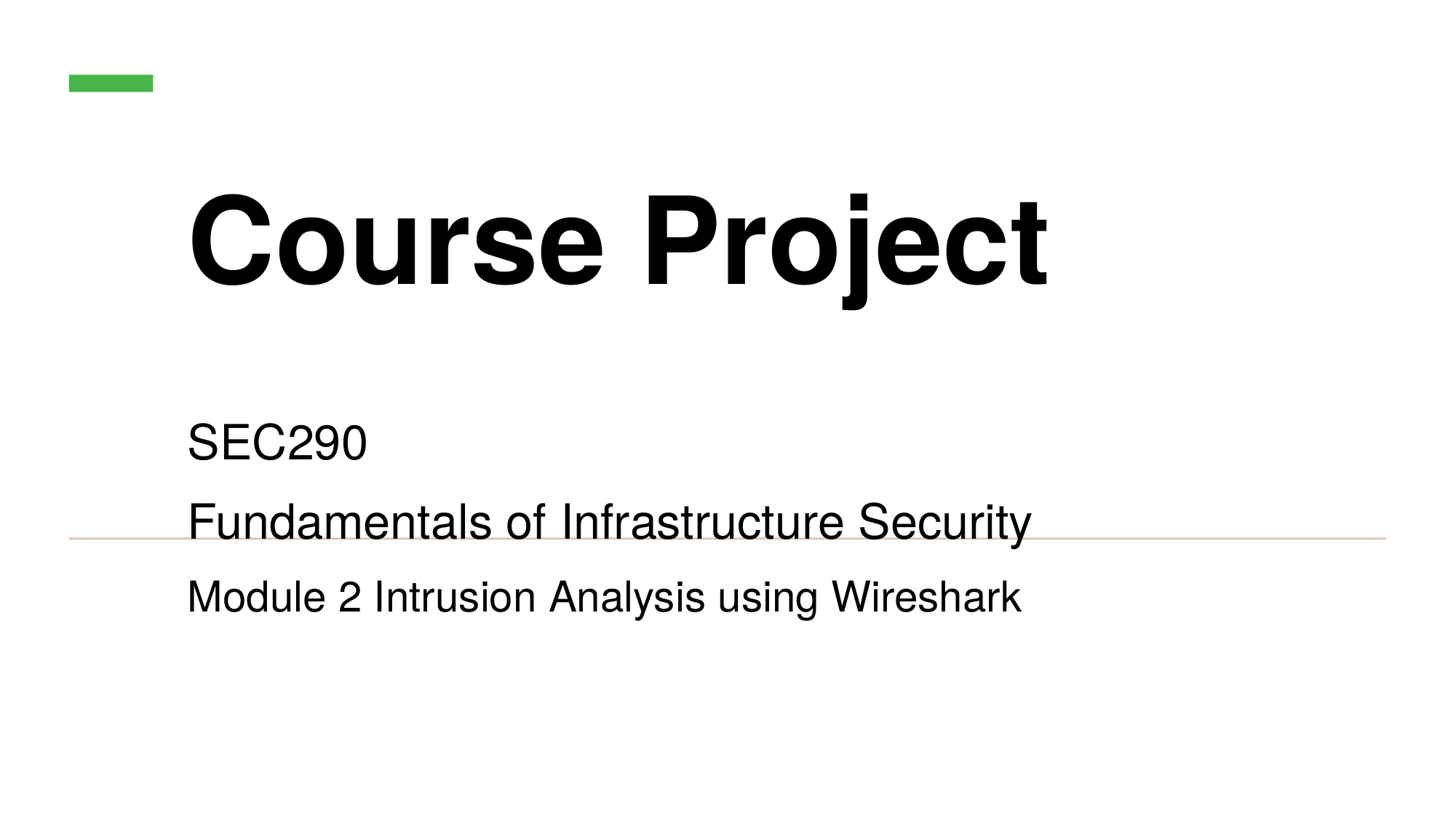

# Course Project
SEC290
Fundamentals of Infrastructure Security
Module 2 Intrusion Analysis using Wireshark